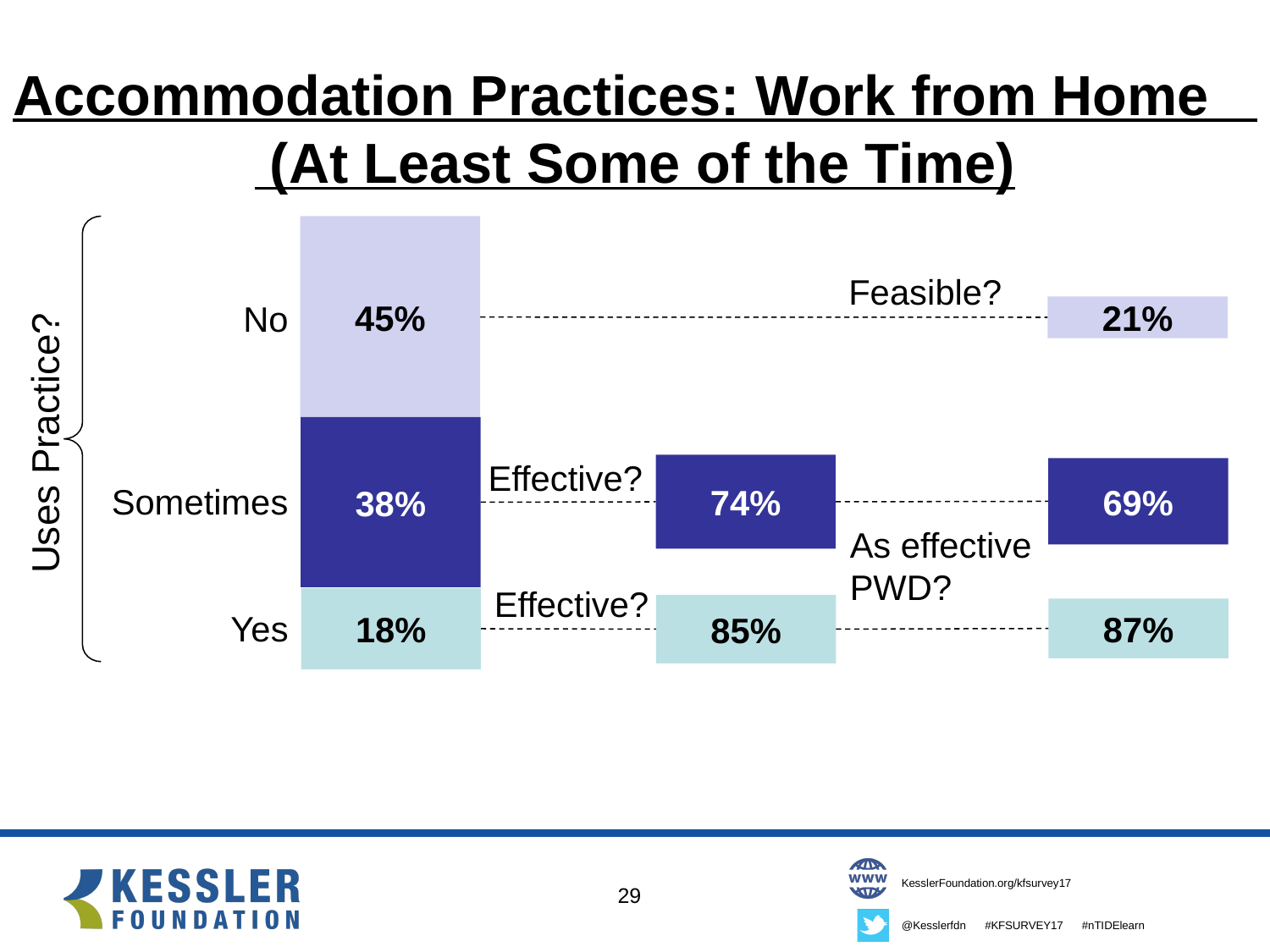

# Accommodation Practices: Work from Home     (At Least Some of the Time)
45%

Feasible?
No
21%
Uses Practice?
38%
Effective?
74%
69%
Sometimes
As effective PWD?
Effective?
18%
85%
87%
Yes
29